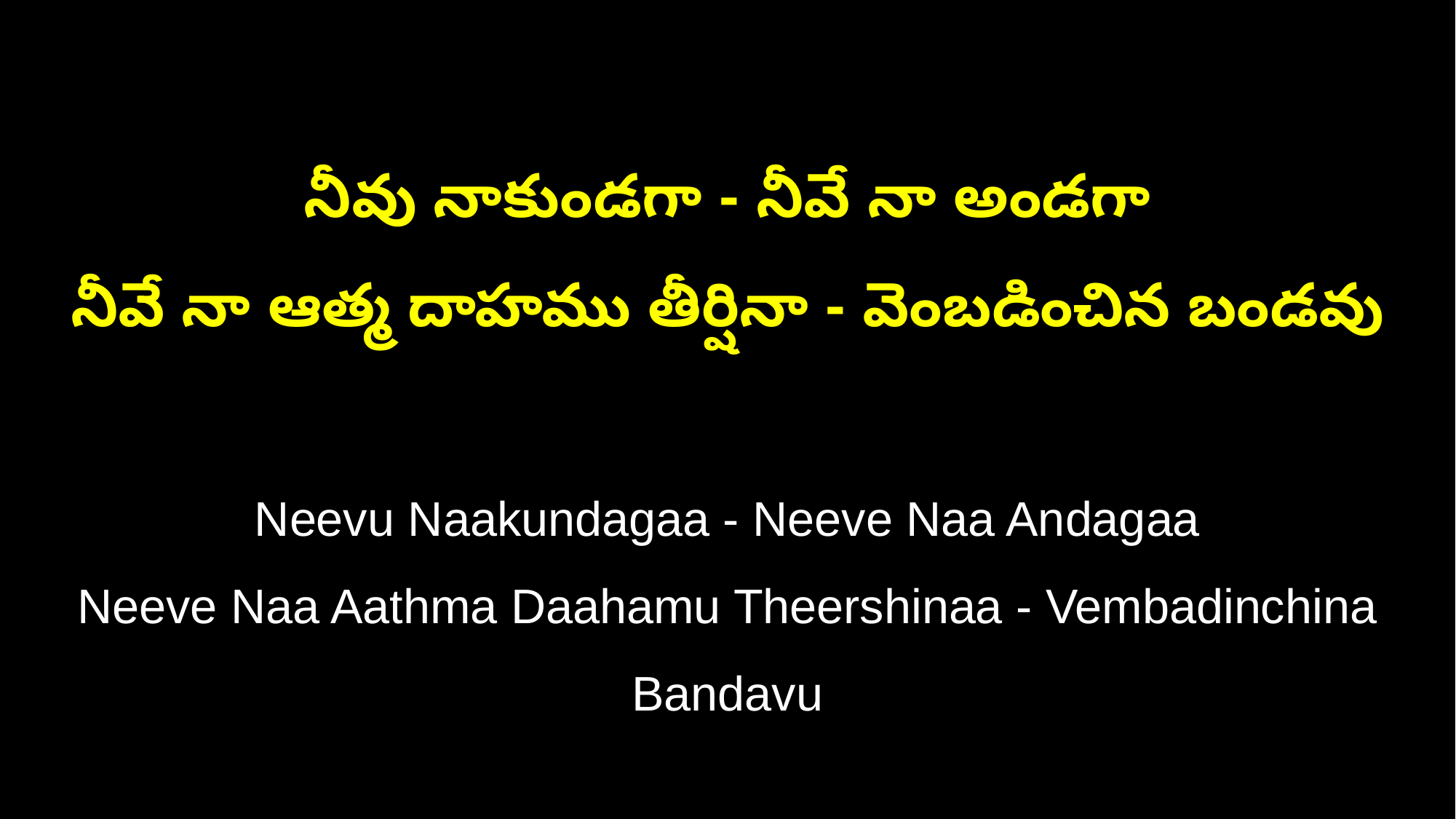

నీవు నాకుండగా - నీవే నా అండగా
నీవే నా ఆత్మ దాహము తీర్షినా - వెంబడించిన బండవు
Neevu Naakundagaa - Neeve Naa Andagaa
Neeve Naa Aathma Daahamu Theershinaa - Vembadinchina Bandavu